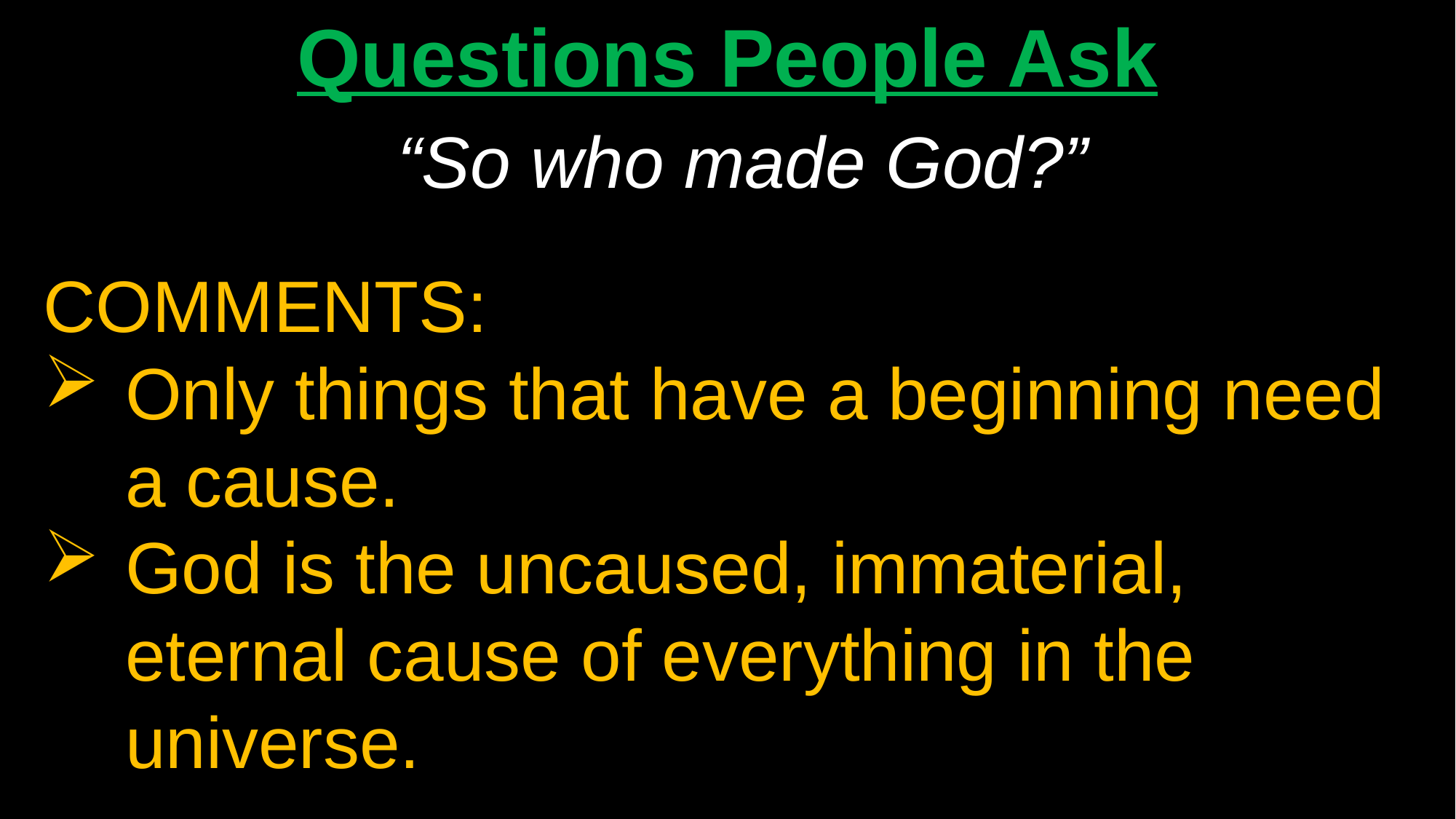

Questions People Ask
“So who made God?”
COMMENTS:
Only things that have a beginning need a cause.
God is the uncaused, immaterial, eternal cause of everything in the universe.